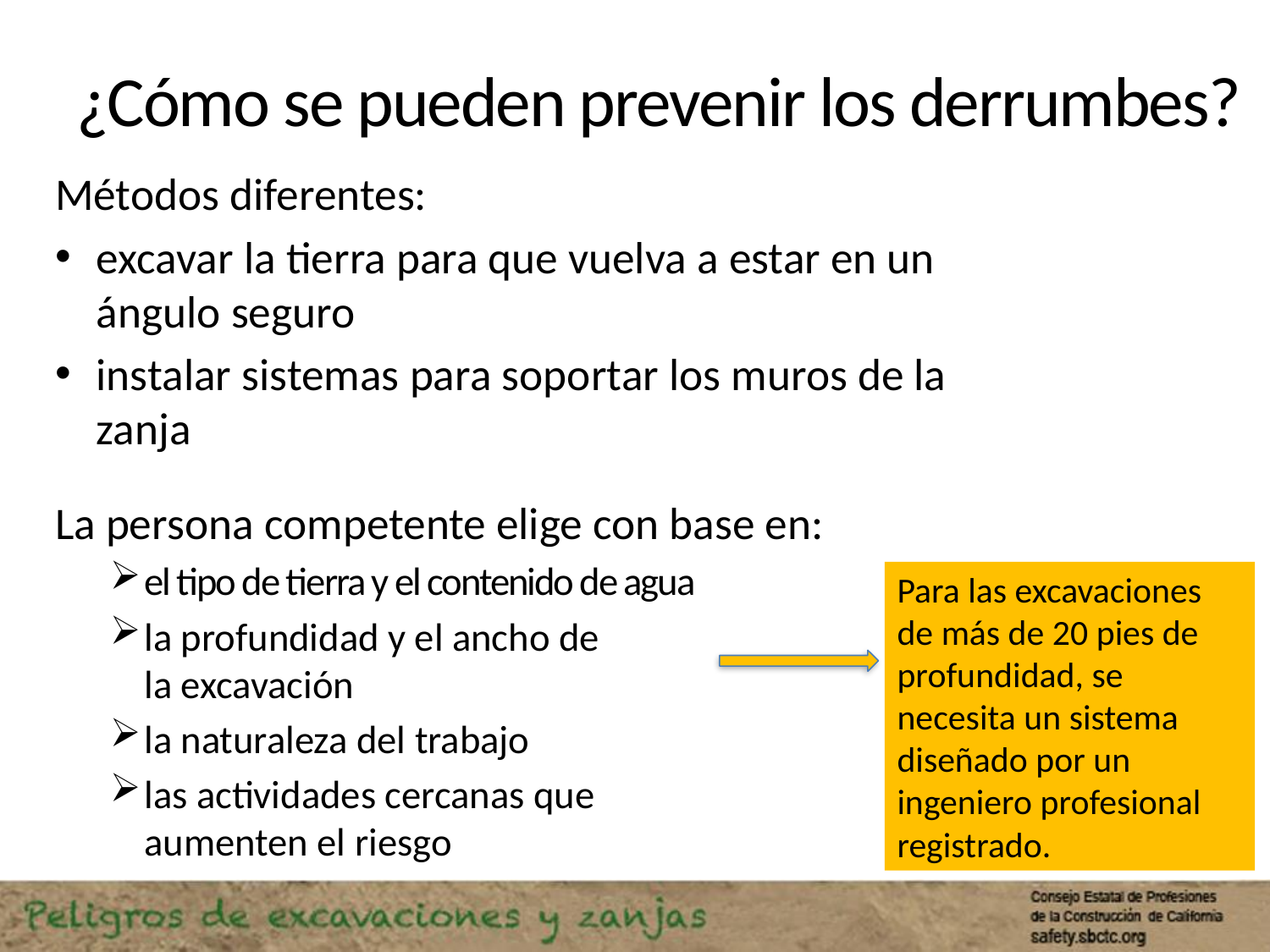

78
# ¿Cómo se pueden prevenir los derrumbes?
Métodos diferentes:
excavar la tierra para que vuelva a estar en un ángulo seguro
instalar sistemas para soportar los muros de la zanja

La persona competente elige con base en:
el tipo de tierra y el contenido de agua
la profundidad y el ancho de
la excavación
la naturaleza del trabajo
las actividades cercanas que
aumenten el riesgo

Para las excavaciones de más de 20 pies de profundidad, se necesita un sistema diseñado por un ingeniero profesional registrado.